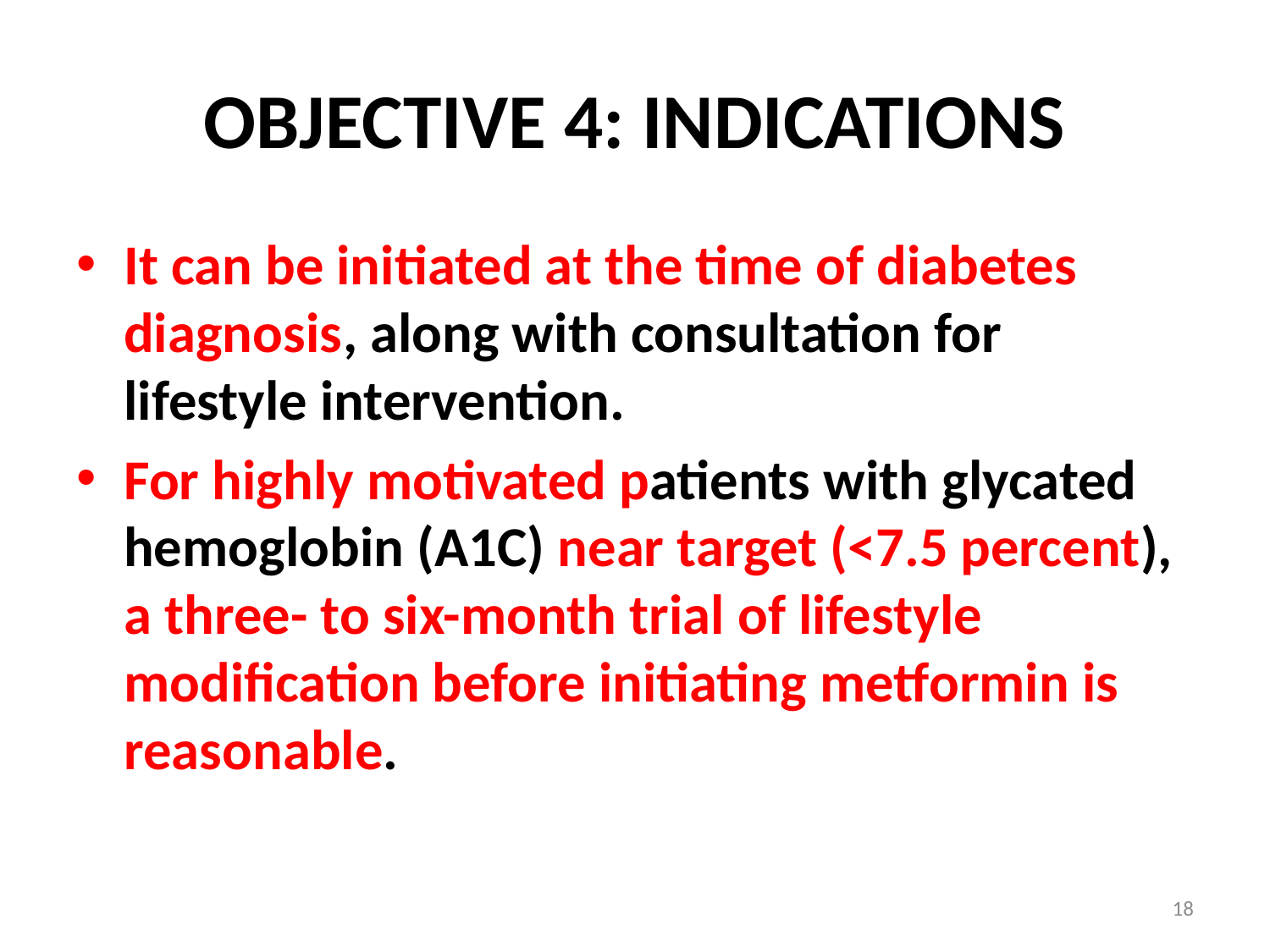

# OBJECTIVE 4: INDICATIONS
It can be initiated at the time of diabetes diagnosis, along with consultation for lifestyle intervention.
For highly motivated patients with glycated hemoglobin (A1C) near target (<7.5 percent), a three- to six-month trial of lifestyle modification before initiating metformin is reasonable.

18